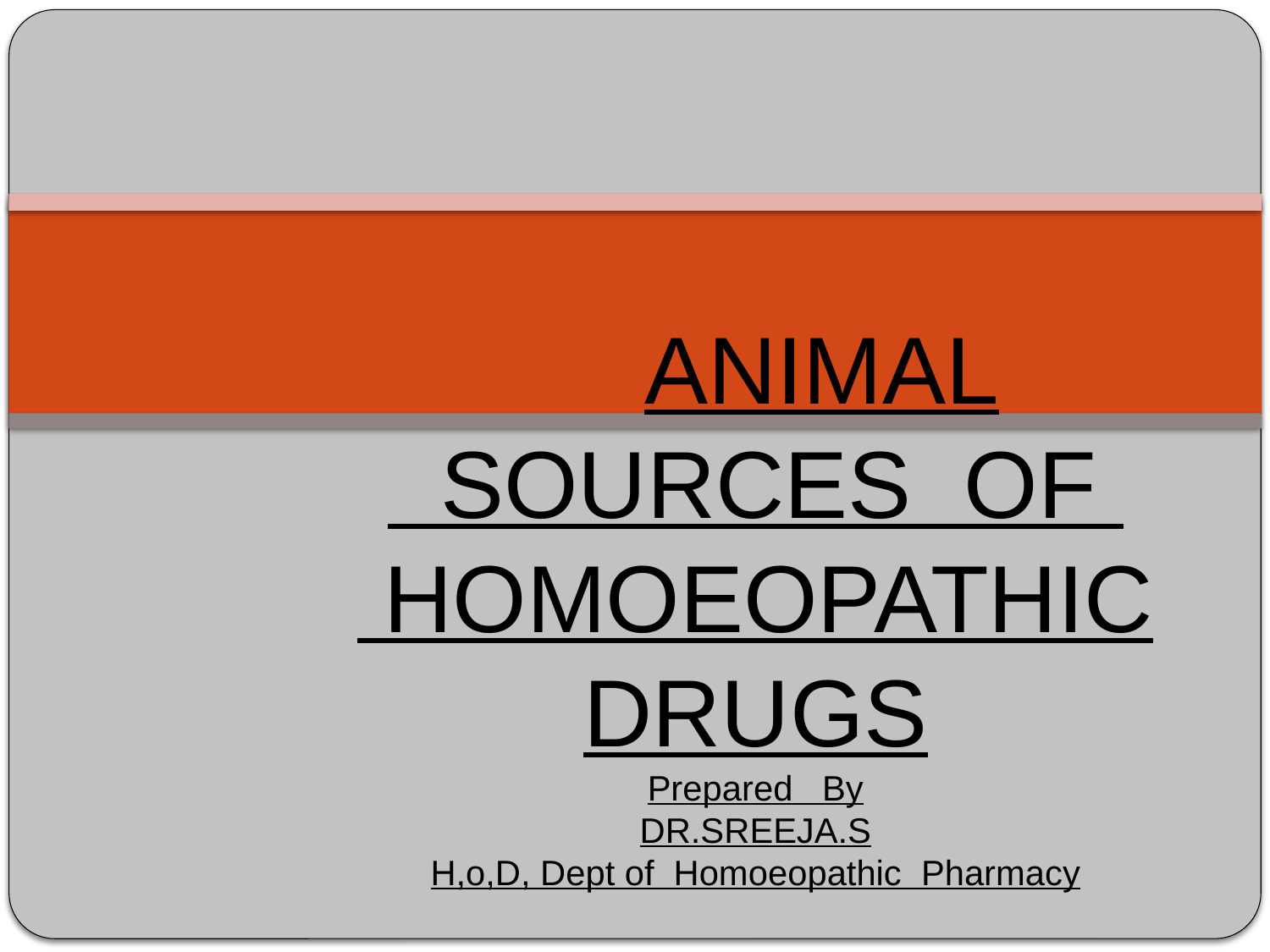

# ANIMAL SOURCES  OF HOMOEOPATHIC DRUGS Prepared   By DR.SREEJA.S H,o,D, Dept of  Homoeopathic  Pharmacy